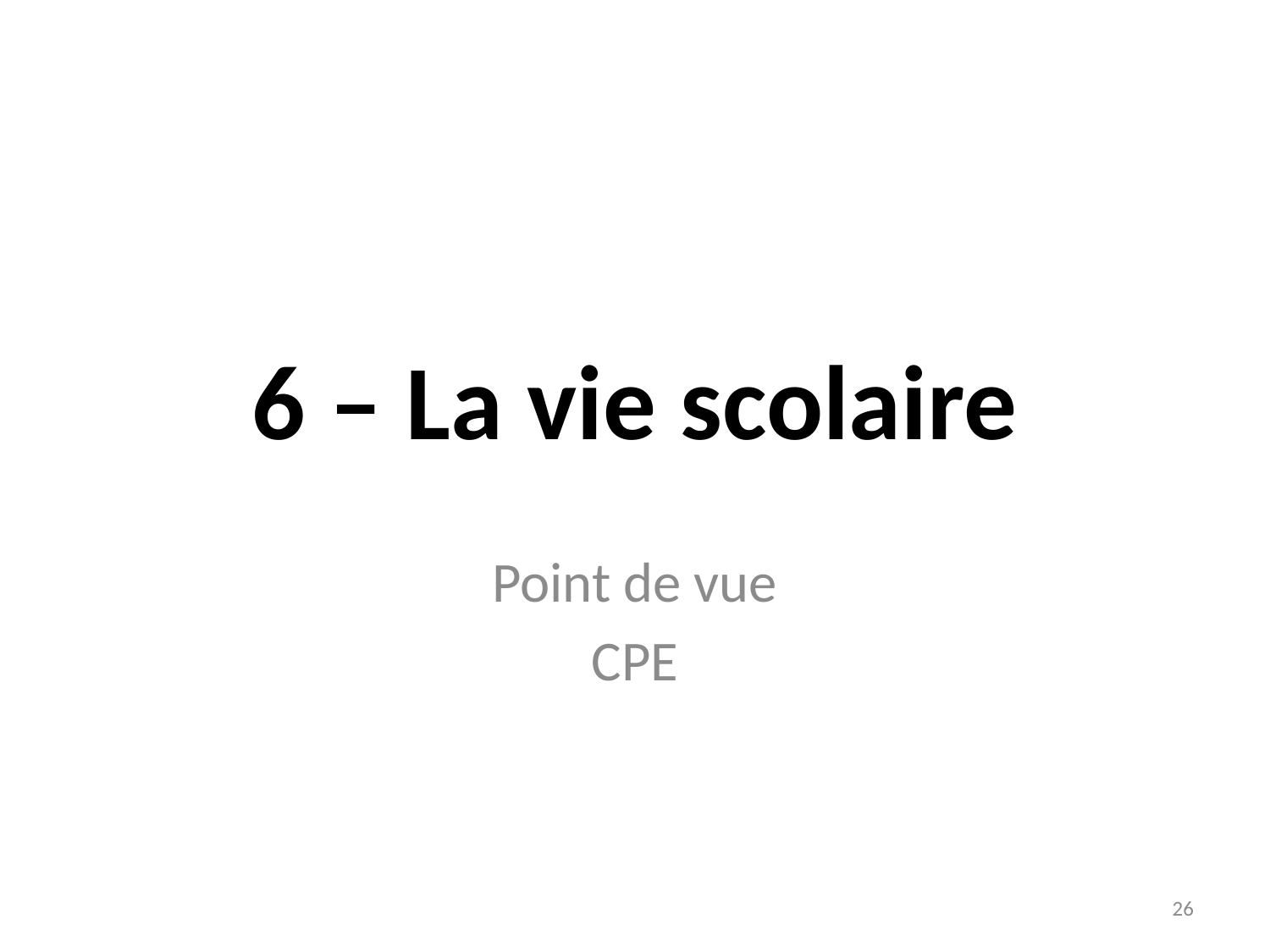

# 6 – La vie scolaire
Point de vue
CPE
26